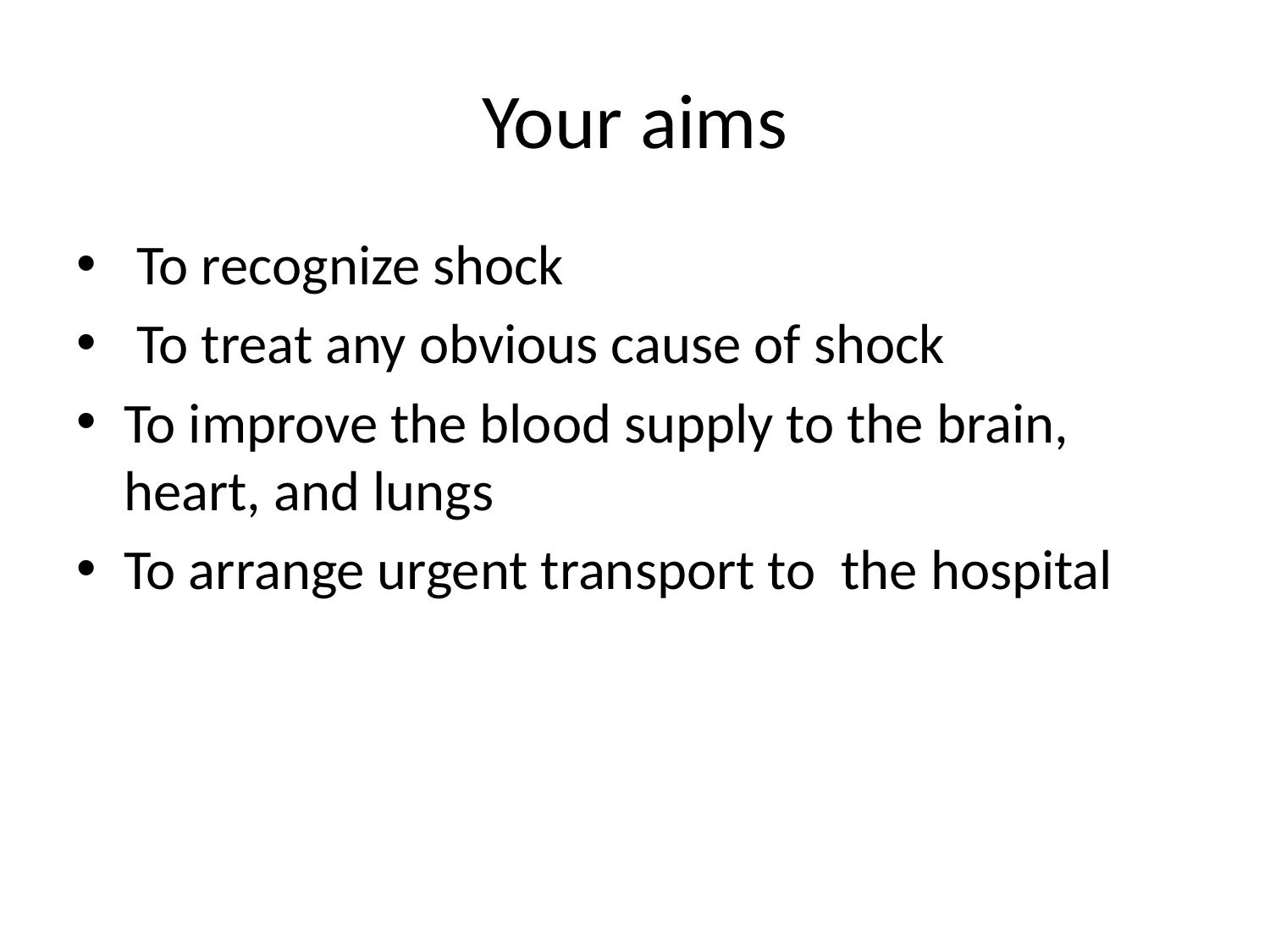

# Your aims
 To recognize shock
 To treat any obvious cause of shock
To improve the blood supply to the brain, heart, and lungs
To arrange urgent transport to  the hospital